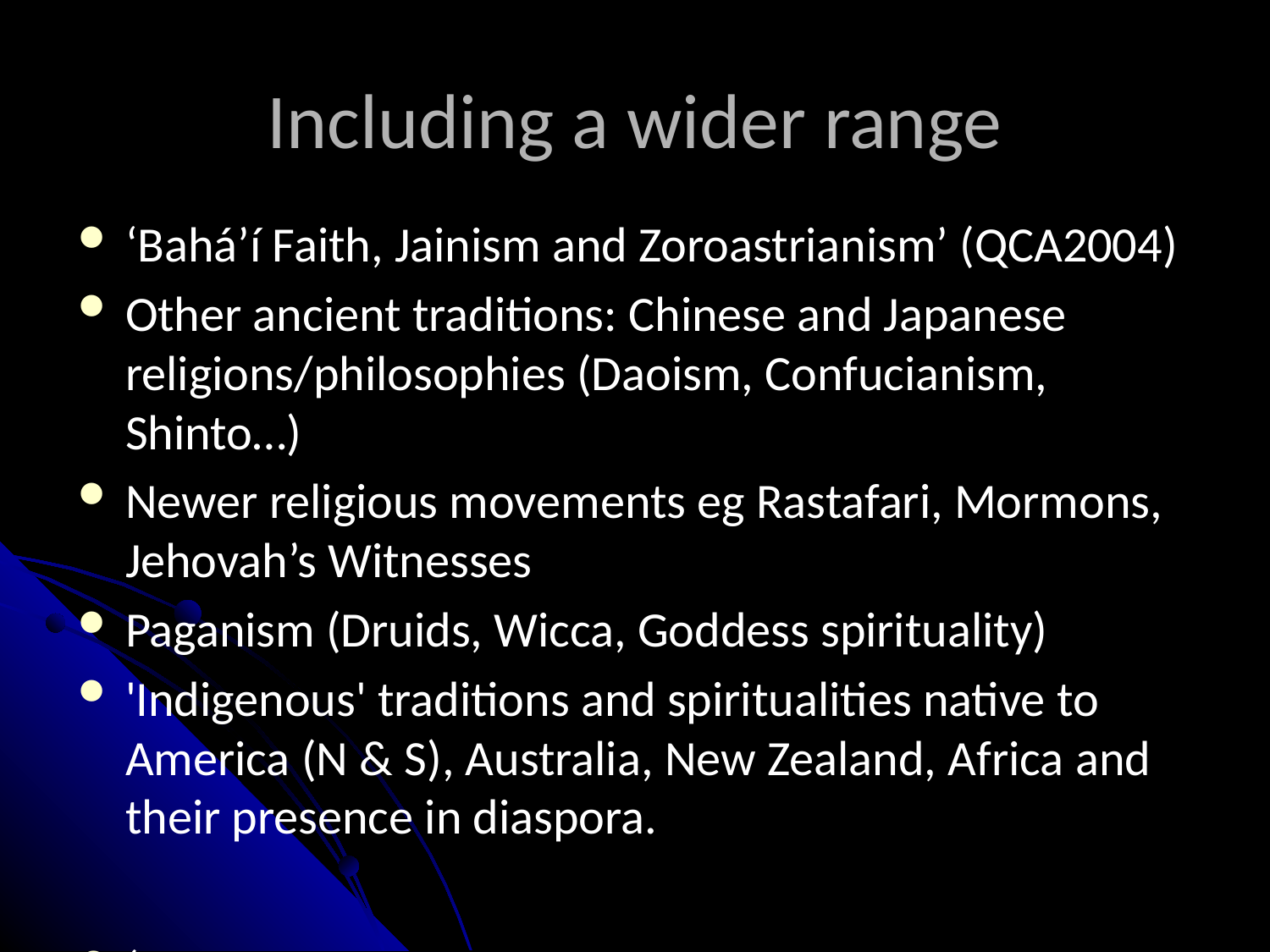

# Including a wider range
‘Bahá’í Faith, Jainism and Zoroastrianism’ (QCA2004)
Other ancient traditions: Chinese and Japanese religions/philosophies (Daoism, Confucianism, Shinto…)
Newer religious movements eg Rastafari, Mormons, Jehovah’s Witnesses
Paganism (Druids, Wicca, Goddess spirituality)
'Indigenous' traditions and spiritualities native to America (N & S), Australia, New Zealand, Africa and their presence in diaspora.

‘